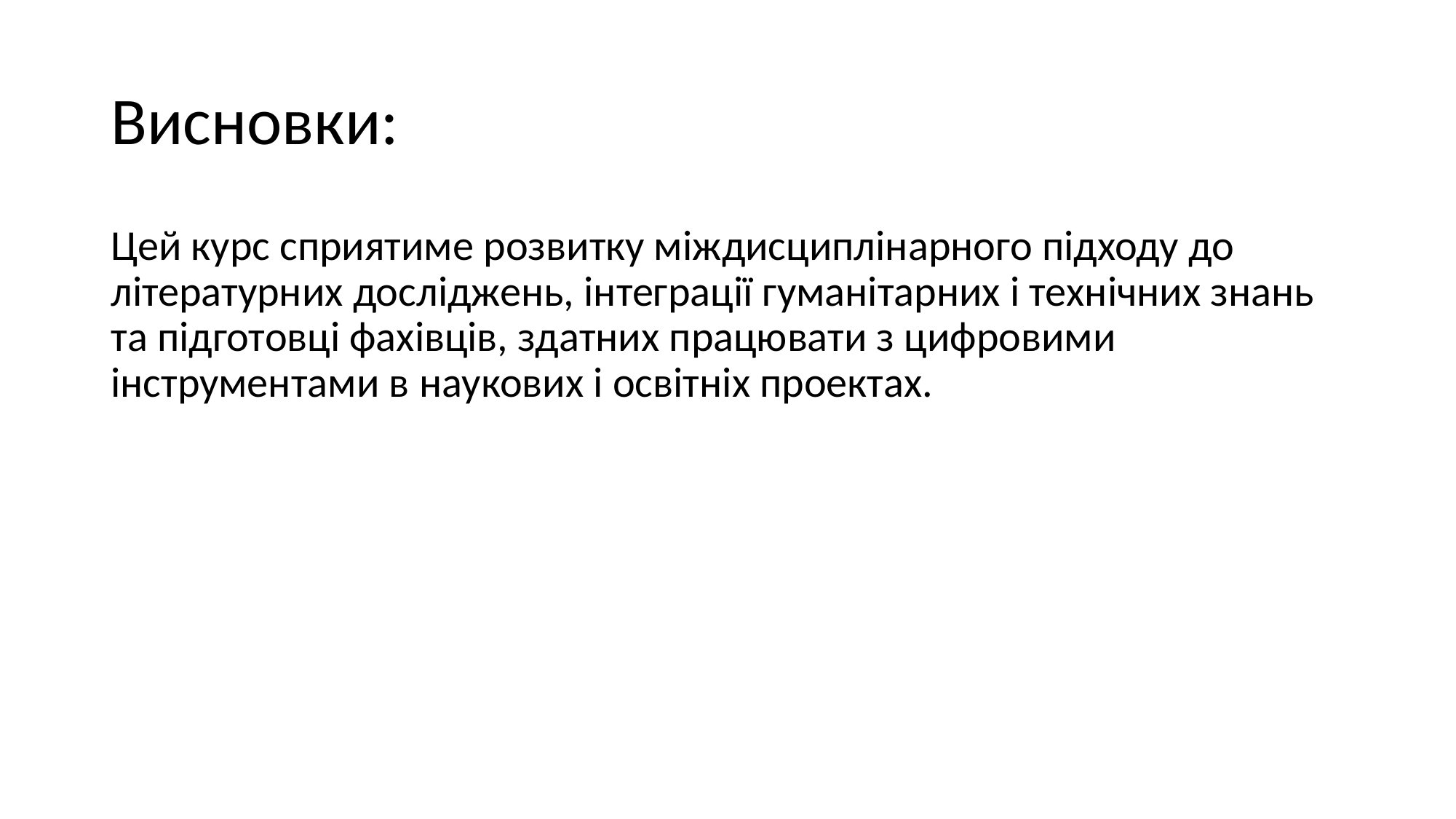

# Висновки:
Цей курс сприятиме розвитку міждисциплінарного підходу до літературних досліджень, інтеграції гуманітарних і технічних знань та підготовці фахівців, здатних працювати з цифровими інструментами в наукових і освітніх проектах.